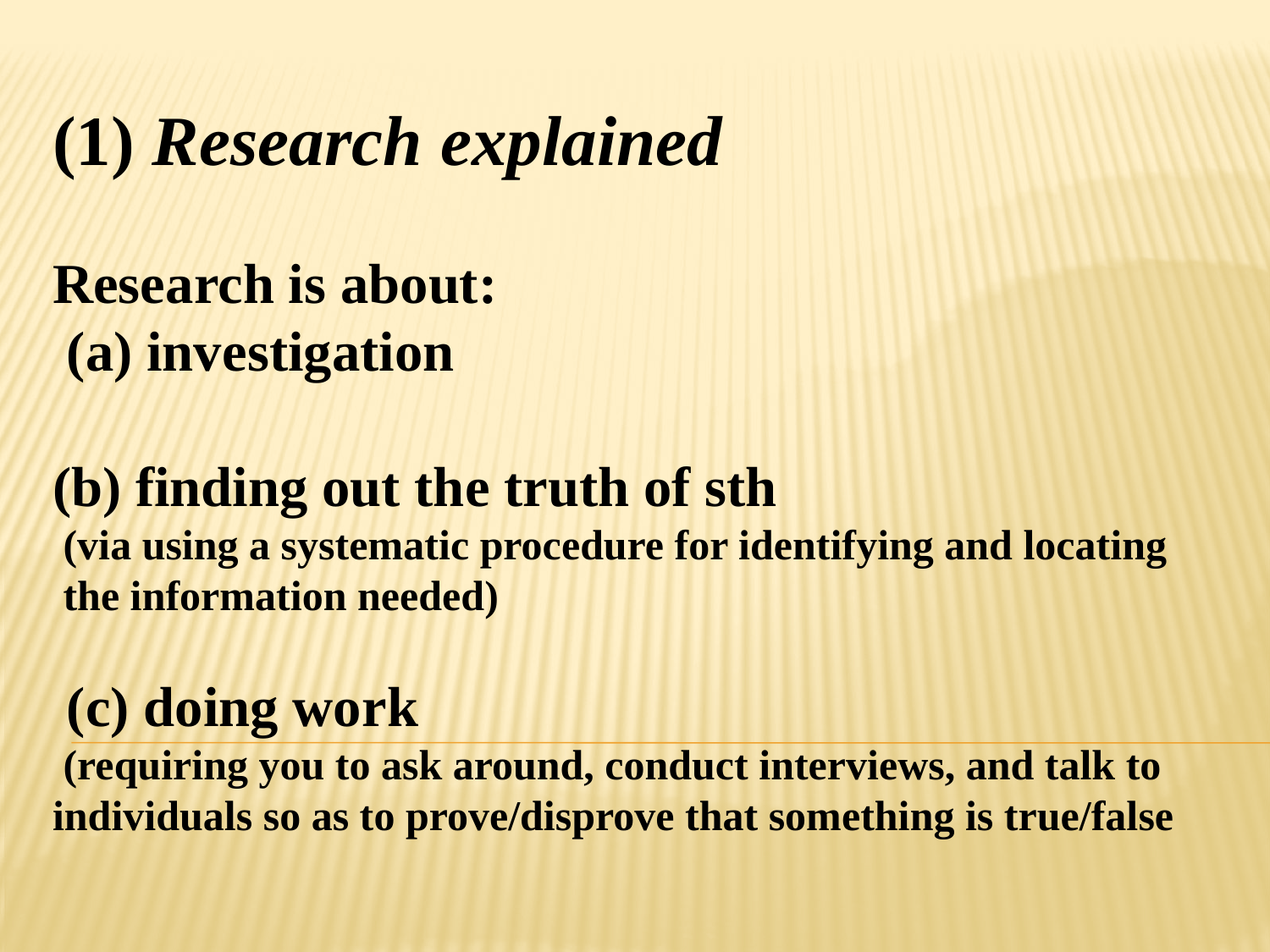

(1) Research explained

Research is about:
 (a) investigation

(b) finding out the truth of sth
 (via using a systematic procedure for identifying and locating
 the information needed)

 (c) doing work
 (requiring you to ask around, conduct interviews, and talk to individuals so as to prove/disprove that something is true/false